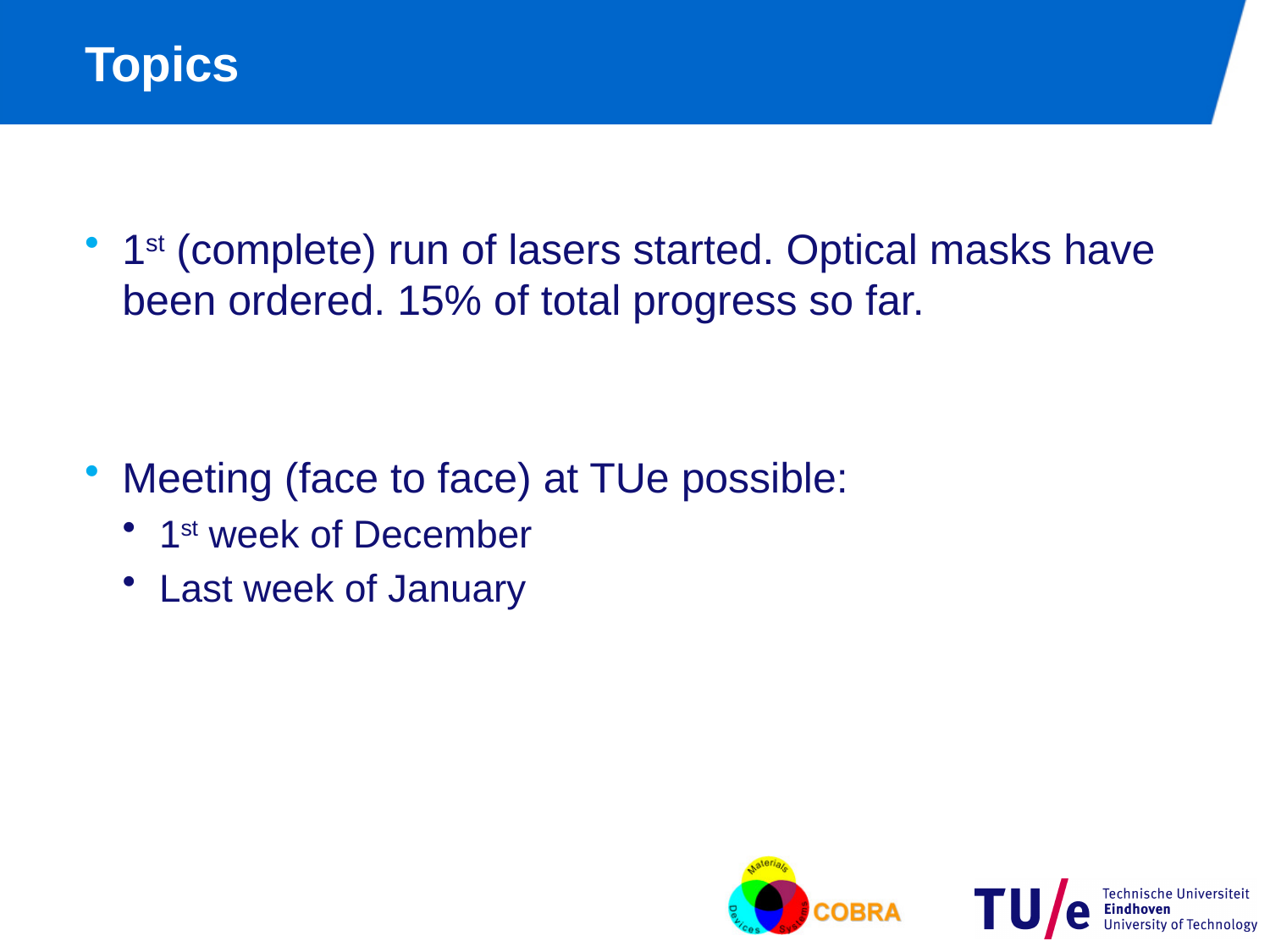

# Topics
1st (complete) run of lasers started. Optical masks have been ordered. 15% of total progress so far.

Meeting (face to face) at TUe possible:
1st week of December
Last week of January